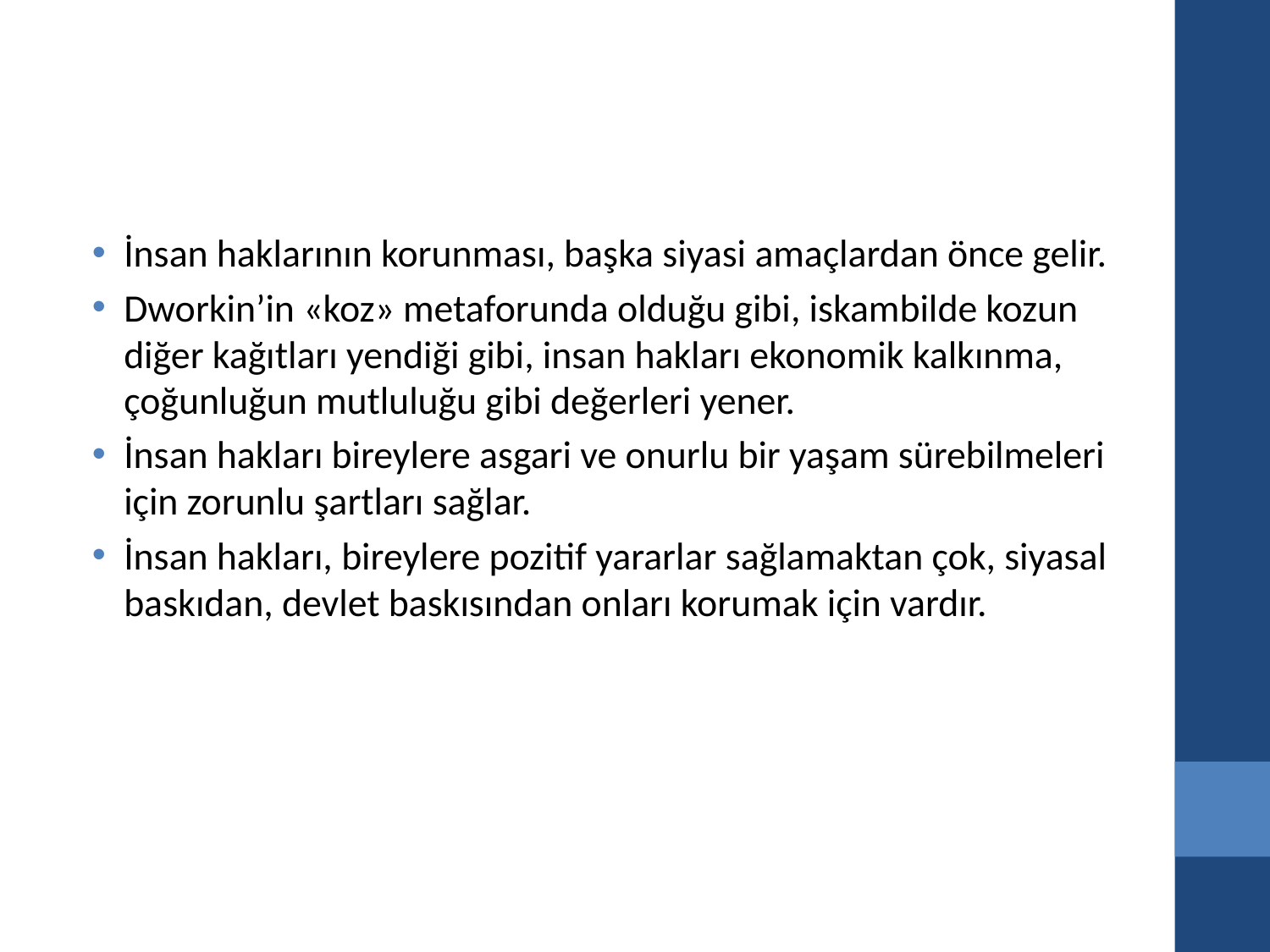

#
İnsan haklarının korunması, başka siyasi amaçlardan önce gelir.
Dworkin’in «koz» metaforunda olduğu gibi, iskambilde kozun diğer kağıtları yendiği gibi, insan hakları ekonomik kalkınma, çoğunluğun mutluluğu gibi değerleri yener.
İnsan hakları bireylere asgari ve onurlu bir yaşam sürebilmeleri için zorunlu şartları sağlar.
İnsan hakları, bireylere pozitif yararlar sağlamaktan çok, siyasal baskıdan, devlet baskısından onları korumak için vardır.